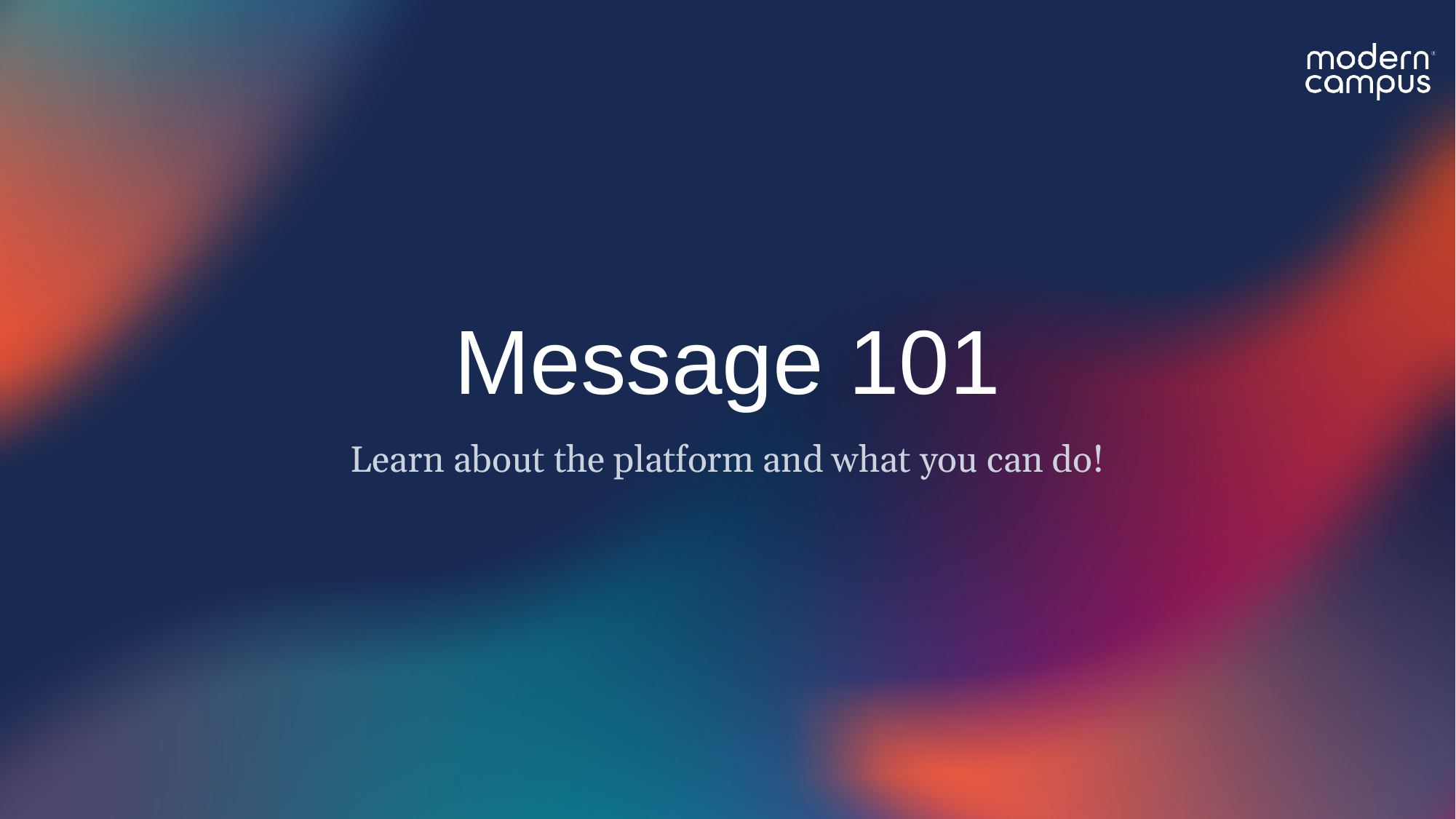

# Message 101
Learn about the platform and what you can do!